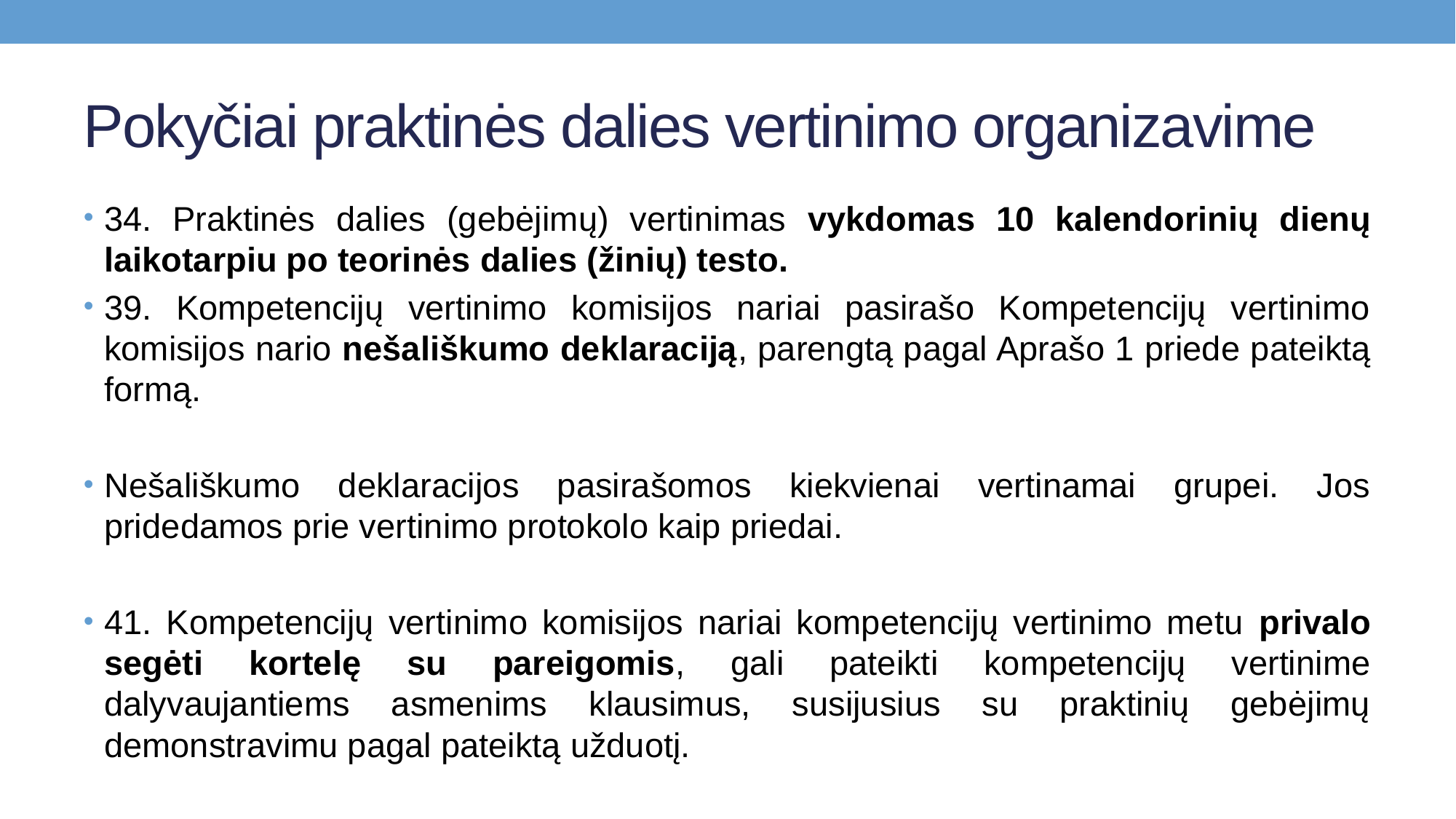

# Pokyčiai praktinės dalies vertinimo organizavime
34. Praktinės dalies (gebėjimų) vertinimas vykdomas 10 kalendorinių dienų laikotarpiu po teorinės dalies (žinių) testo.
39. Kompetencijų vertinimo komisijos nariai pasirašo Kompetencijų vertinimo komisijos nario nešališkumo deklaraciją, parengtą pagal Aprašo 1 priede pateiktą formą.

Nešališkumo deklaracijos pasirašomos kiekvienai vertinamai grupei. Jos pridedamos prie vertinimo protokolo kaip priedai.

41. Kompetencijų vertinimo komisijos nariai kompetencijų vertinimo metu privalo segėti kortelę su pareigomis, gali pateikti kompetencijų vertinime dalyvaujantiems asmenims klausimus, susijusius su praktinių gebėjimų demonstravimu pagal pateiktą užduotį.